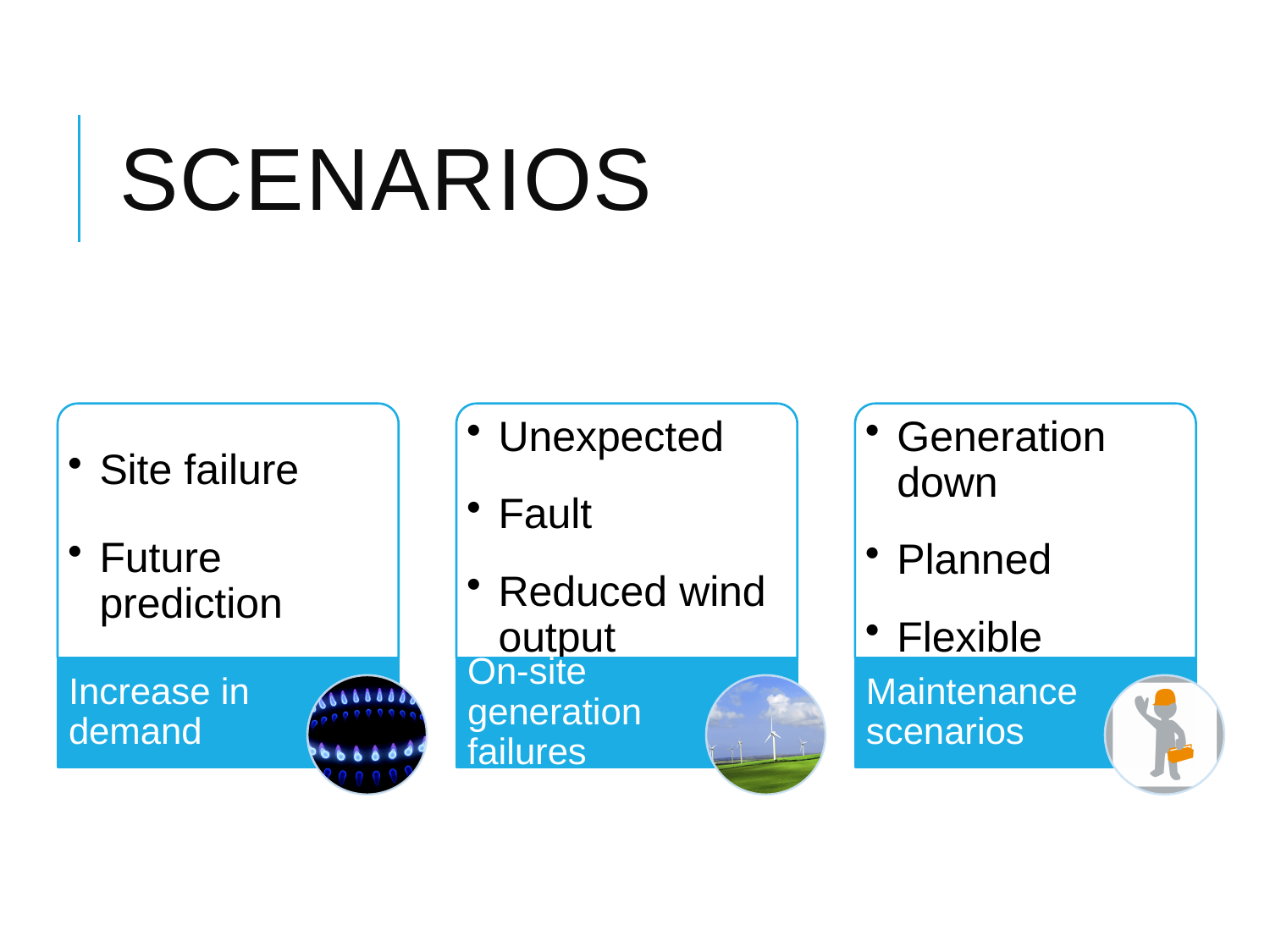

# scenarios
Site failure
Future prediction
Increase in demand
Unexpected
Fault
Reduced wind output
On-site generation failures
Generation down
Planned
Flexible
Maintenance scenarios